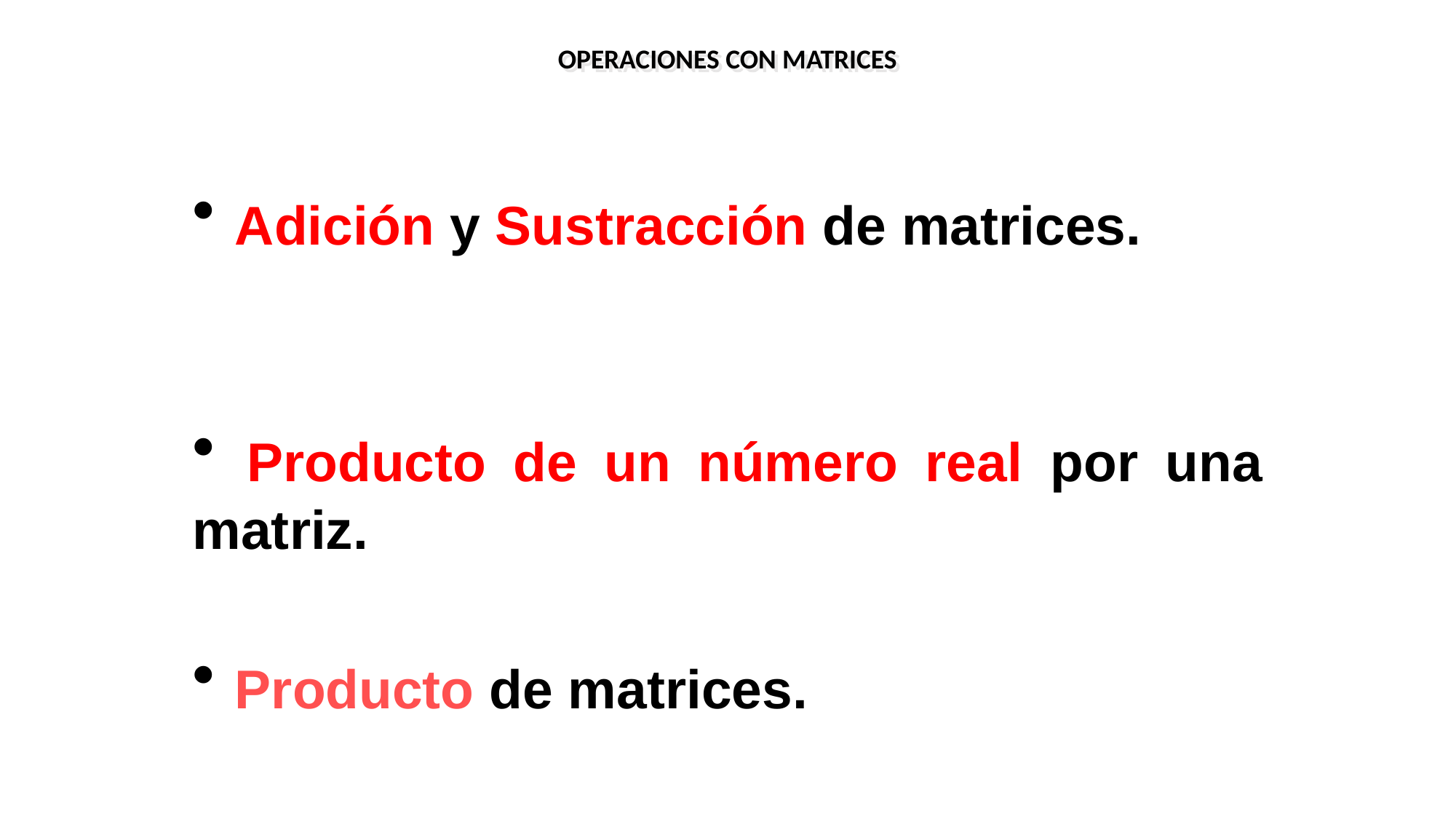

OPERACIONES CON MATRICES
 Adición y Sustracción de matrices.
 Producto de un número real por una matriz.
 Producto de matrices.